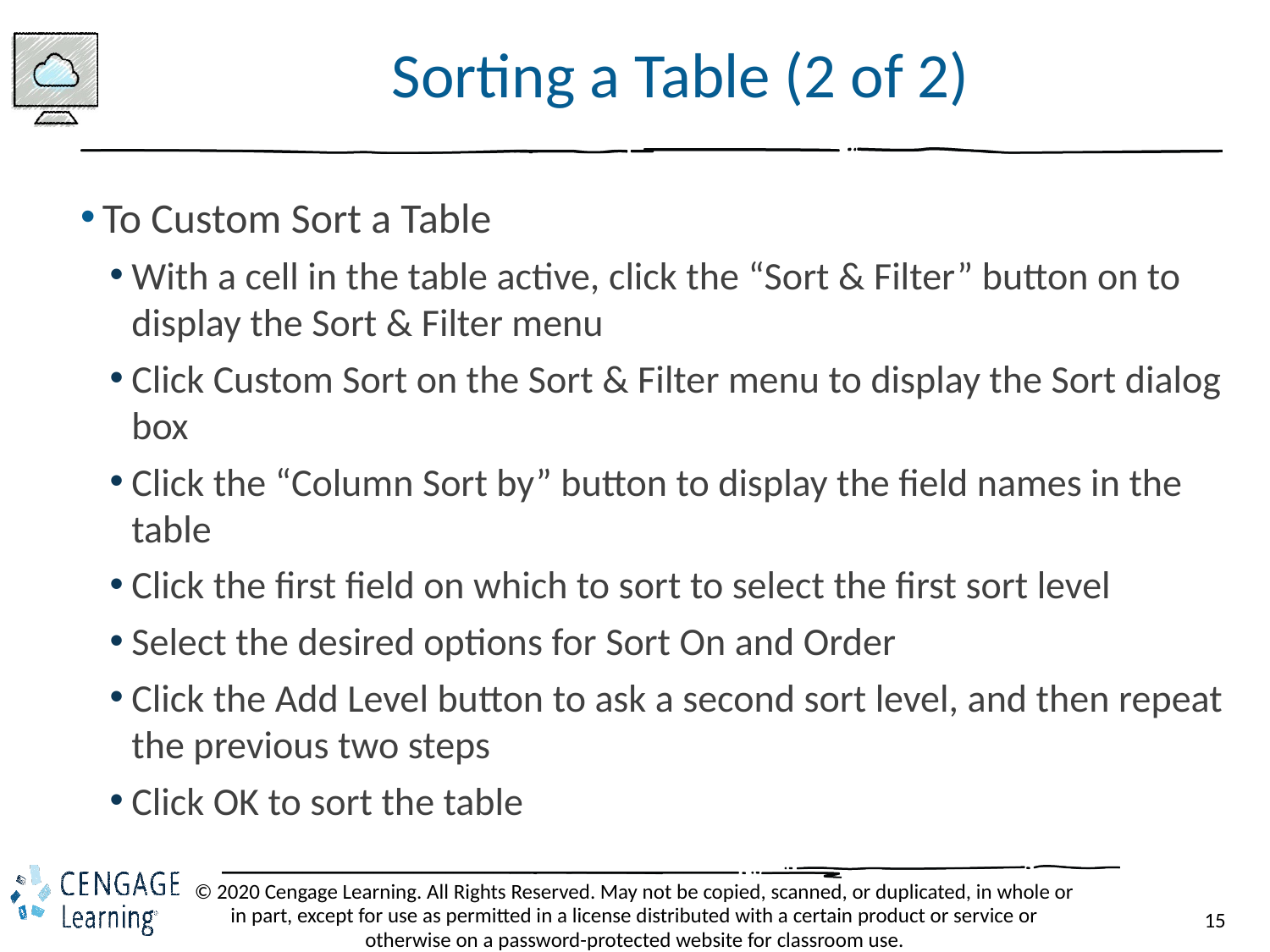

# Sorting a Table (2 of 2)
To Custom Sort a Table
With a cell in the table active, click the “Sort & Filter” button on to display the Sort & Filter menu
Click Custom Sort on the Sort & Filter menu to display the Sort dialog box
Click the “Column Sort by” button to display the field names in the table
Click the first field on which to sort to select the first sort level
Select the desired options for Sort On and Order
Click the Add Level button to ask a second sort level, and then repeat the previous two steps
Click OK to sort the table